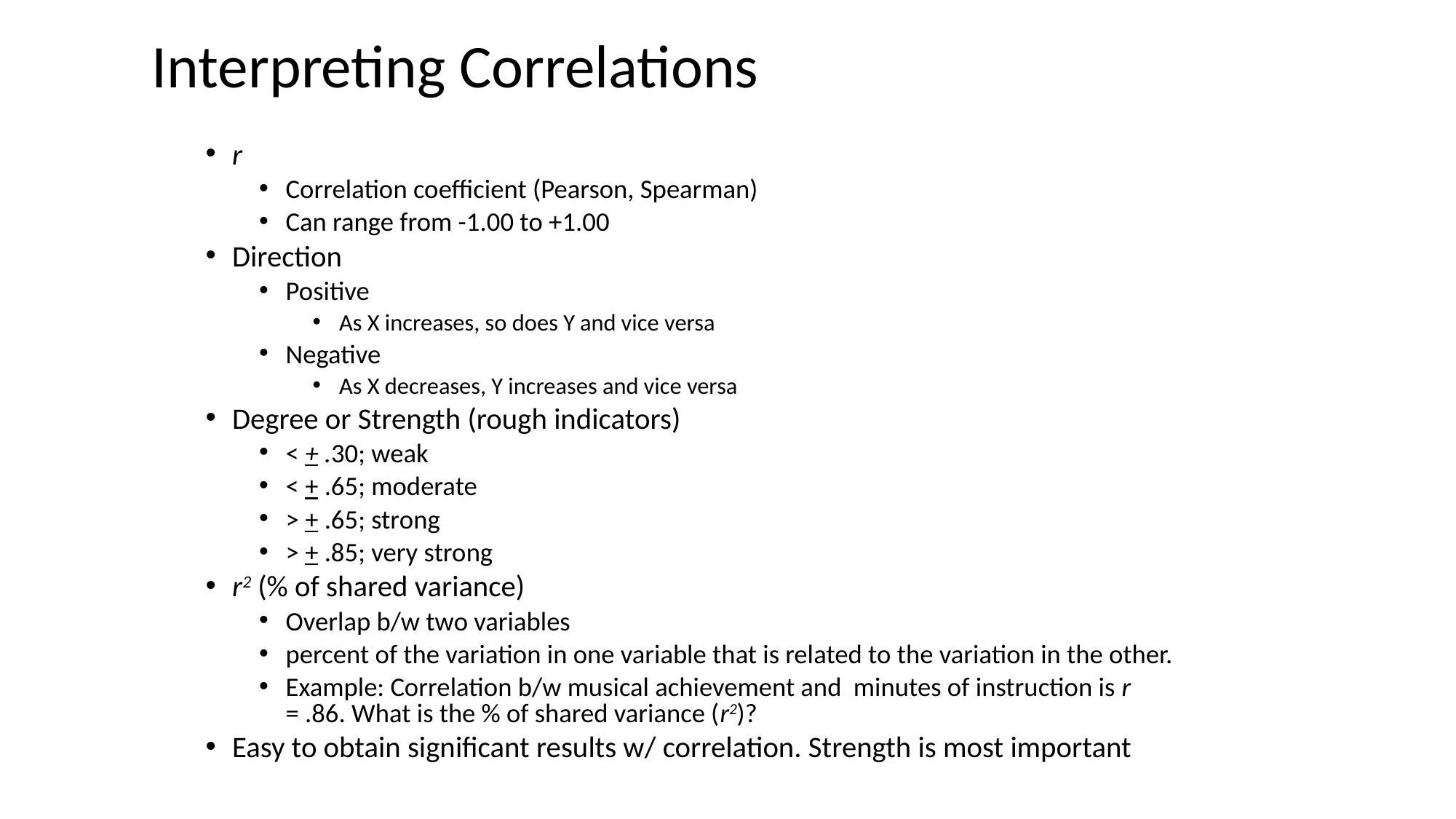

Interpreting Correlations
r
Correlation coefficient (Pearson, Spearman)
Can range from -1.00 to +1.00
Direction
Positive
As X increases, so does Y and vice versa
Negative
As X decreases, Y increases and vice versa
Degree or Strength (rough indicators)
< + .30; weak
< + .65; moderate
> + .65; strong
> + .85; very strong
r2 (% of shared variance)
Overlap b/w two variables
percent of the variation in one variable that is related to the variation in the other.
Example: Correlation b/w musical achievement and  minutes of instruction is r = .86. What is the % of shared variance (r2)?
Easy to obtain significant results w/ correlation. Strength is most important